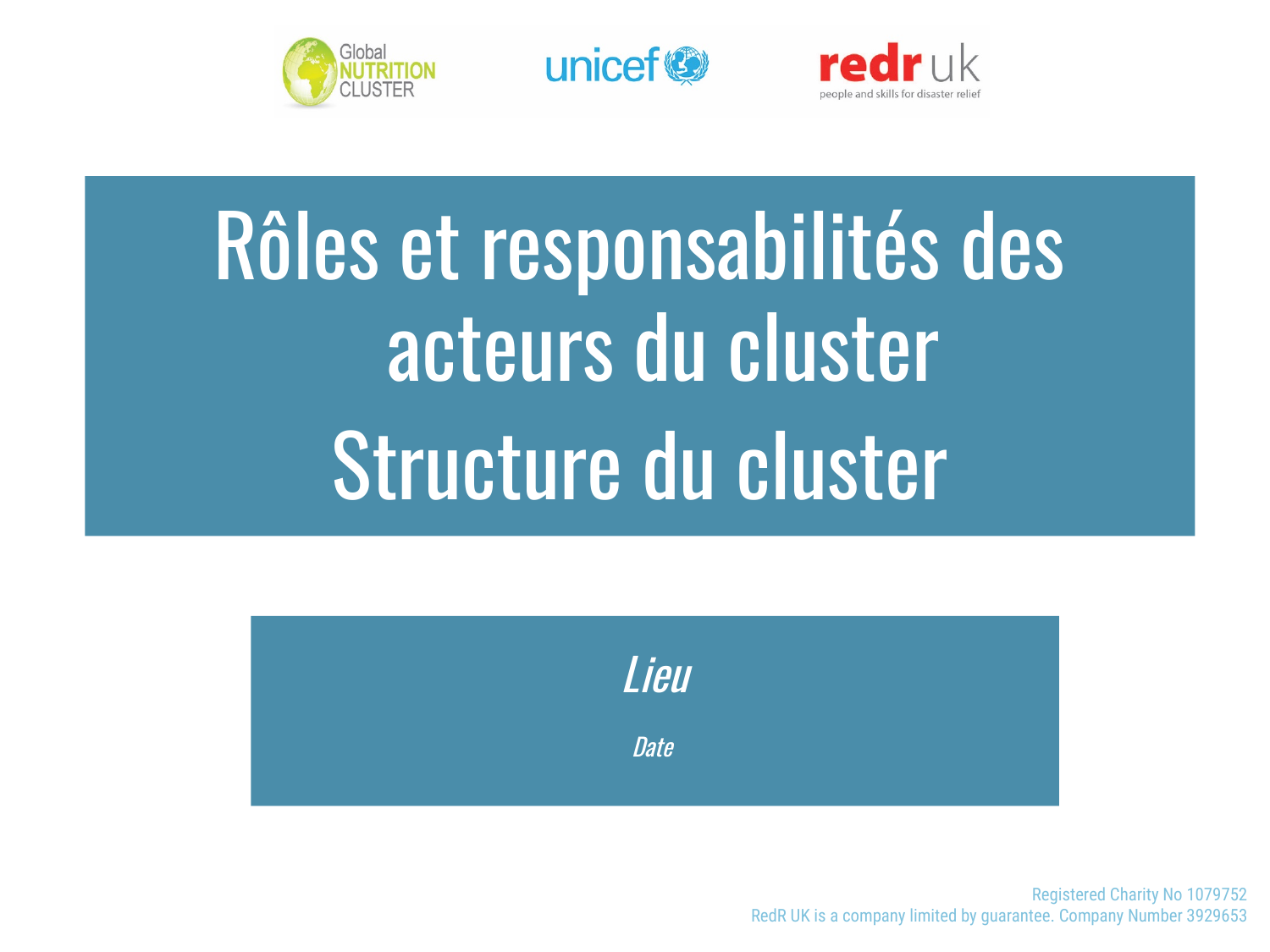

Rôles et responsabilités des acteurs du cluster
Structure du cluster
Lieu
Date